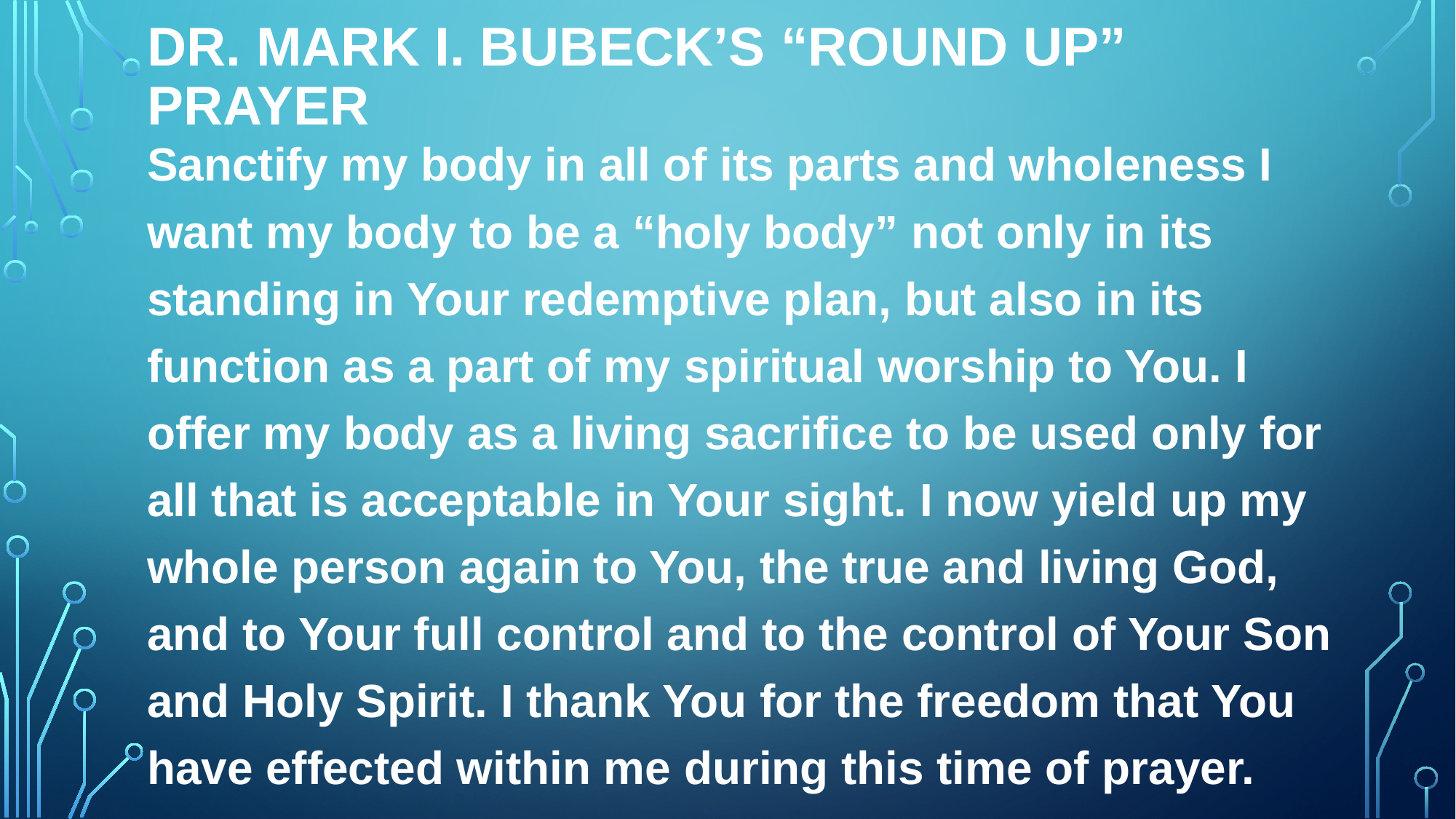

# Dr. Mark I. Bubeck’s “Round Up” Prayer
Sanctify my body in all of its parts and wholeness I want my body to be a “holy body” not only in its standing in Your redemptive plan, but also in its function as a part of my spiritual worship to You. I offer my body as a living sacrifice to be used only for all that is acceptable in Your sight. I now yield up my whole person again to You, the true and living God, and to Your full control and to the control of Your Son and Holy Spirit. I thank You for the freedom that You have effected within me during this time of prayer.